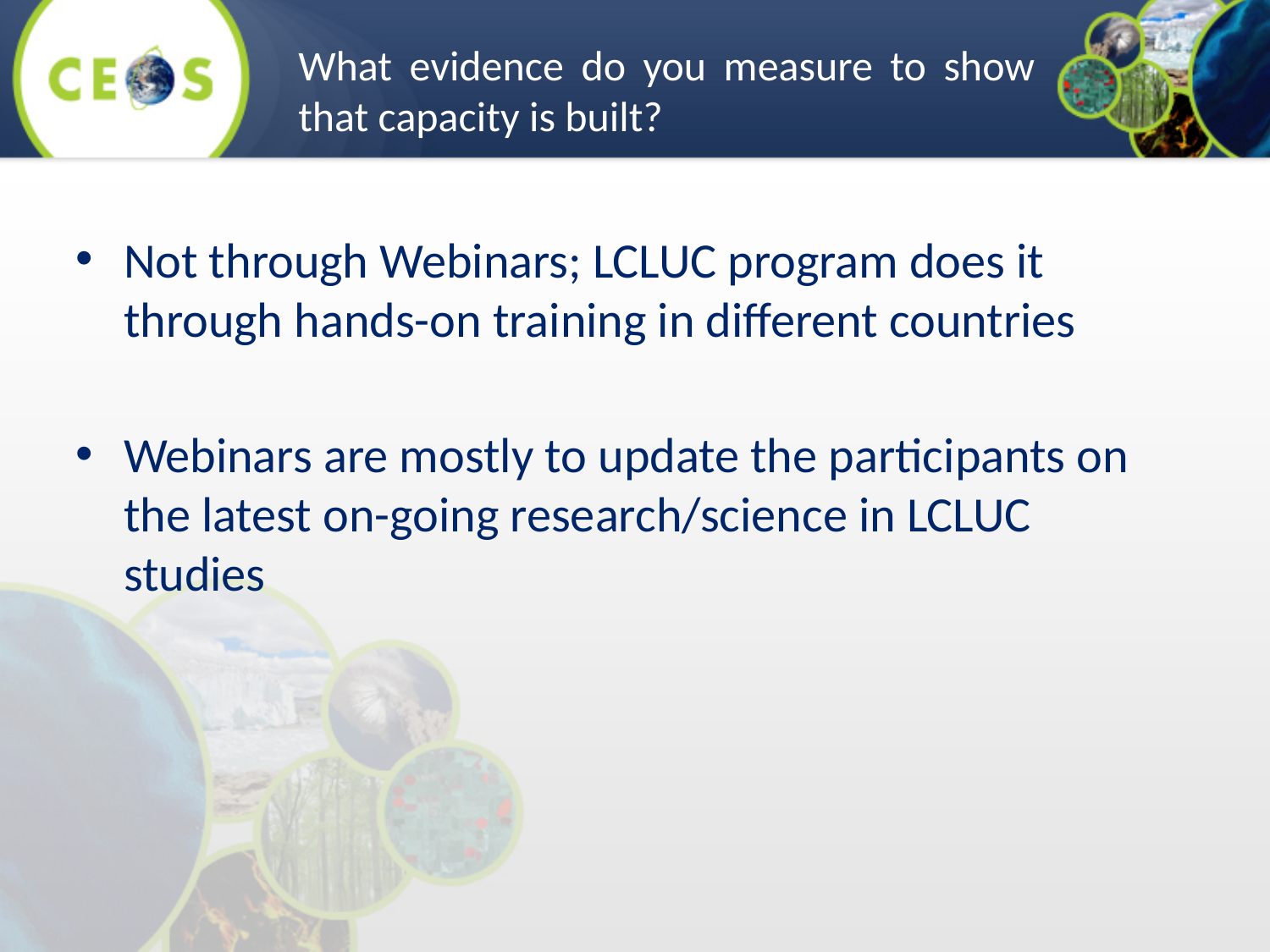

What evidence do you measure to show that capacity is built?

Not through Webinars; LCLUC program does it through hands-on training in different countries

Webinars are mostly to update the participants on the latest on-going research/science in LCLUC studies